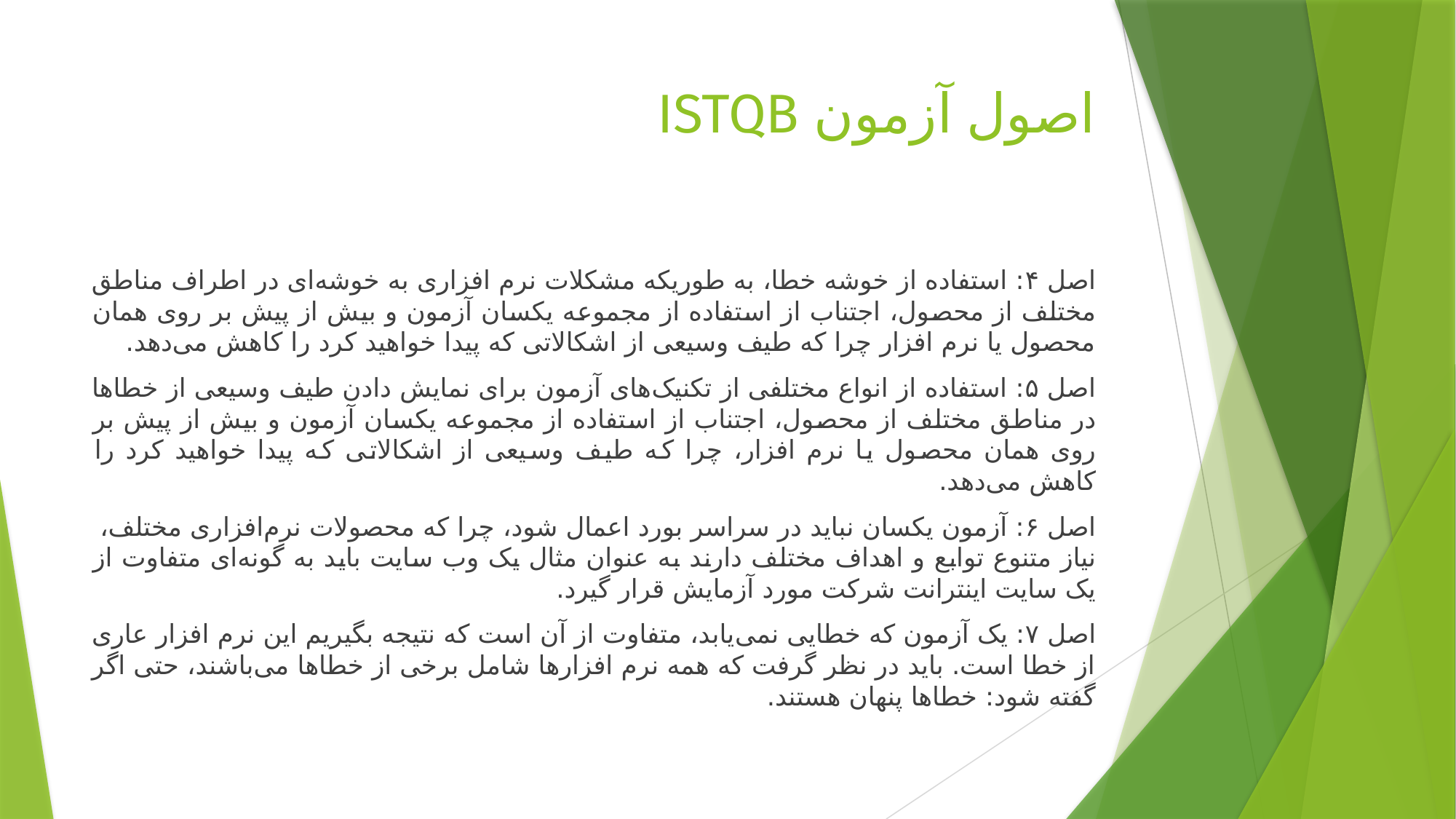

# اصول آزمون ISTQB
اصل ۴: استفاده از خوشه خطا، به طوریکه مشکلات نرم افزاری به خوشه‌ای در اطراف مناطق مختلف از محصول، اجتناب از استفاده از مجموعه یکسان آزمون و بیش از پیش بر روی همان محصول یا نرم افزار چرا که طیف وسیعی از اشکالاتی که پیدا خواهید کرد را کاهش می‌دهد.
اصل ۵: استفاده از انواع مختلفی از تکنیک‌های آزمون برای نمایش دادن طیف وسیعی از خطاها در مناطق مختلف از محصول، اجتناب از استفاده از مجموعه یکسان آزمون و بیش از پیش بر روی همان محصول یا نرم افزار، چرا که طیف وسیعی از اشکالاتی که پیدا خواهید کرد را کاهش می‌دهد.
اصل ۶: آزمون یکسان نباید در سراسر بورد اعمال شود، چرا که محصولات نرم‌افزاری مختلف،  نیاز متنوع توابع و اهداف مختلف دارند به عنوان مثال یک وب سایت باید به گونه‌ای متفاوت از یک سایت اینترانت شرکت مورد آزمایش قرار گیرد.
اصل ۷: یک آزمون که خطایی نمی‌یابد، متفاوت از آن است که نتیجه بگیریم این نرم افزار عاری از خطا است. باید در نظر گرفت که همه نرم افزارها شامل برخی از خطاها می‌باشند، حتی اگر گفته شود: خطاها پنهان هستند.